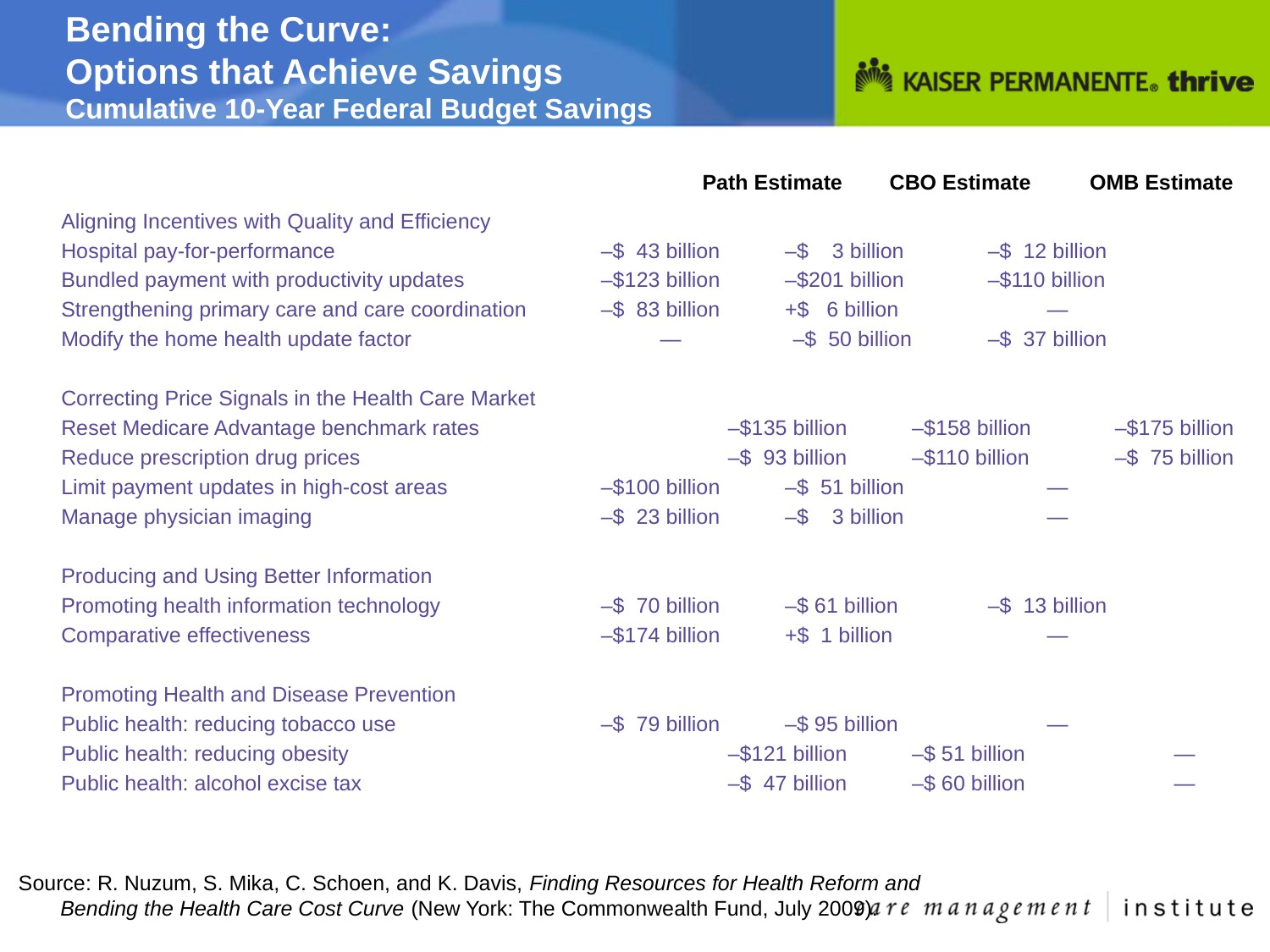

# Bending the Curve: Options that Achieve Savings Cumulative 10-Year Federal Budget Savings
Path Estimate        CBO Estimate          OMB Estimate
Aligning Incentives with Quality and Efficiency
Hospital pay-for-performance			–$  43 billion           –$    3 billion	 –$  12 billion
Bundled payment with productivity updates		–$123 billion           –$201 billion	 –$110 billion
Strengthening primary care and care coordination 	–$  83 billion           +$   6 billion	           —
Modify the home health update factor		          —	           –$  50 billion	 –$  37 billion

Correcting Price Signals in the Health Care Market
Reset Medicare Advantage benchmark rates 		–$135 billion           –$158 billion	 –$175 billion
Reduce prescription drug prices			–$  93 billion           –$110 billion	 –$  75 billion
Limit payment updates in high-cost areas	 	–$100 billion           –$  51 billion	           —
Manage physician imaging			–$  23 billion           –$    3 billion	           —

Producing and Using Better Information
Promoting health information technology		–$  70 billion           –$ 61 billion	 –$  13 billion
Comparative effectiveness			–$174 billion           +$  1 billion	           —

Promoting Health and Disease Prevention
Public health: reducing tobacco use		–$  79 billion           –$ 95 billion	           —
Public health: reducing obesity			–$121 billion           –$ 51 billion	           —
Public health: alcohol excise tax		 	–$  47 billion           –$ 60 billion 	           —
Source: R. Nuzum, S. Mika, C. Schoen, and K. Davis, Finding Resources for Health Reform and
Bending the Health Care Cost Curve (New York: The Commonwealth Fund, July 2009).